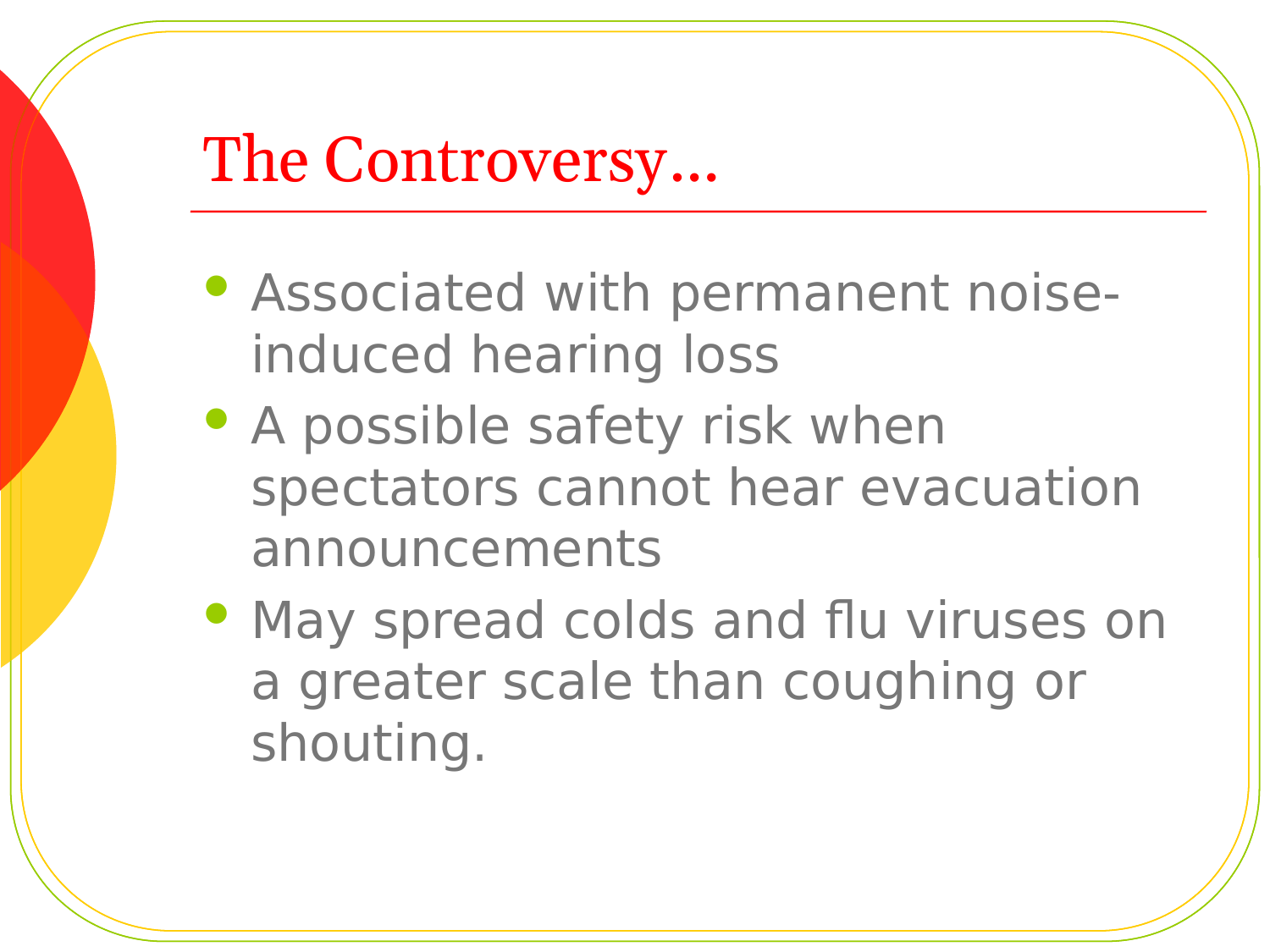

# The Controversy…
Associated with permanent noise-induced hearing loss
A possible safety risk when spectators cannot hear evacuation announcements
May spread colds and flu viruses on a greater scale than coughing or shouting.